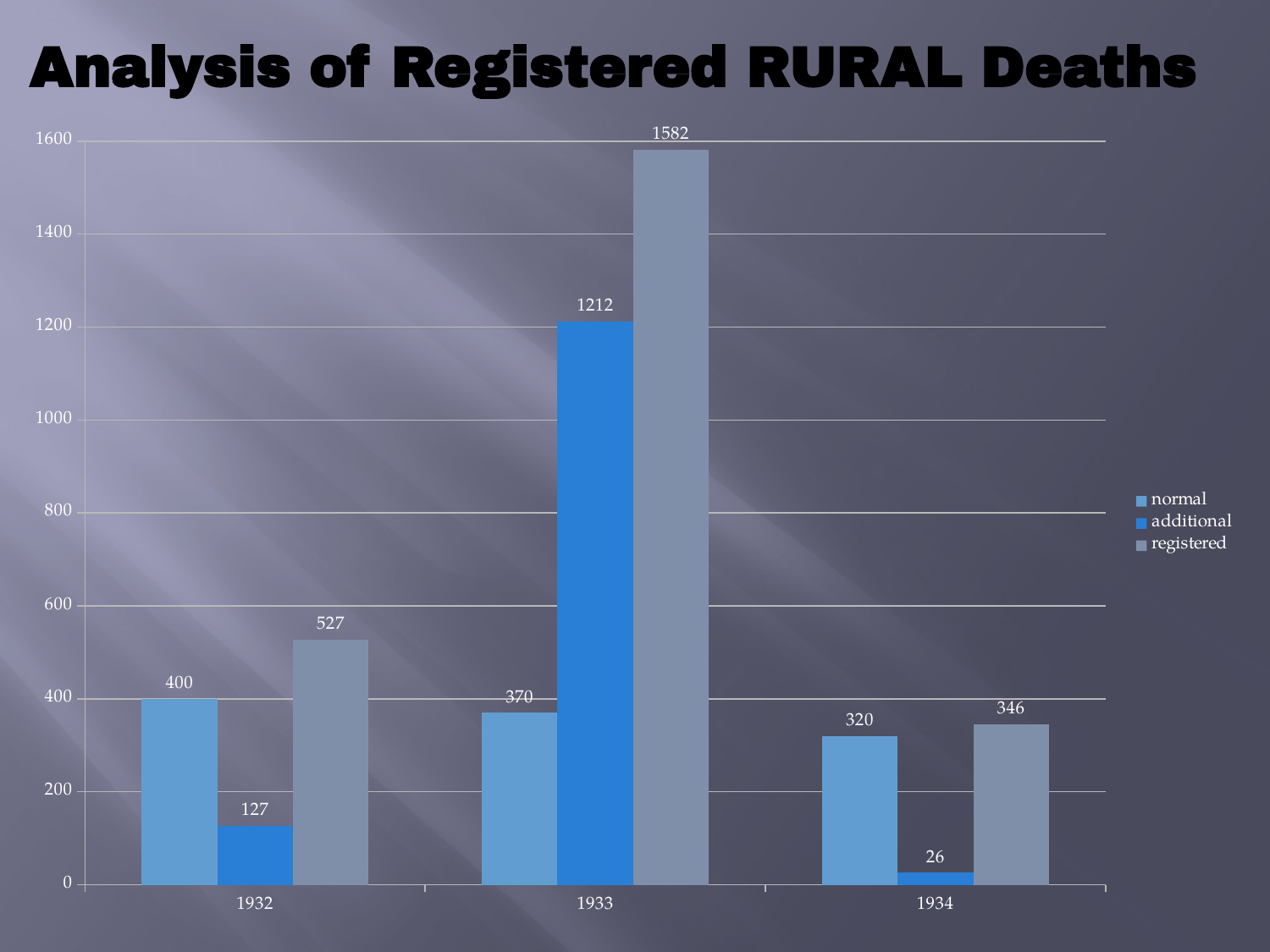

# Analysis of Registered RURAL Deaths

### Chart

| Category | normal | additional | registered |
|---|---|---|---|
| 1932 | 400.0 | 127.0 | 527.0 |
| 1933 | 370.0 | 1212.0 | 1582.0 |
| 1934 | 320.0 | 26.0 | 346.0 |